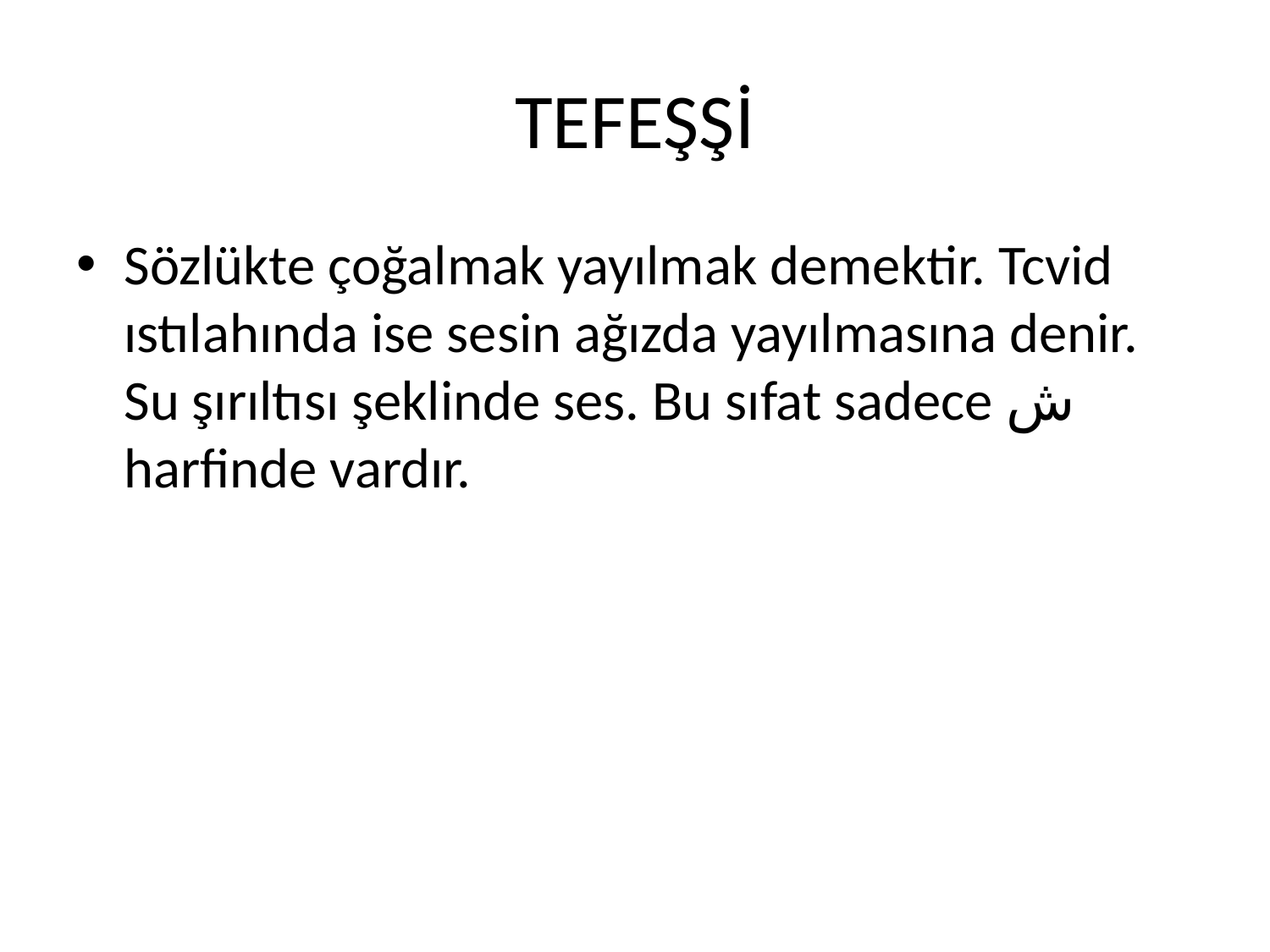

# TEFEŞŞİ
Sözlükte çoğalmak yayılmak demektir. Tcvid ıstılahında ise sesin ağızda yayılmasına denir. Su şırıltısı şeklinde ses. Bu sıfat sadece ش  harfinde vardır.